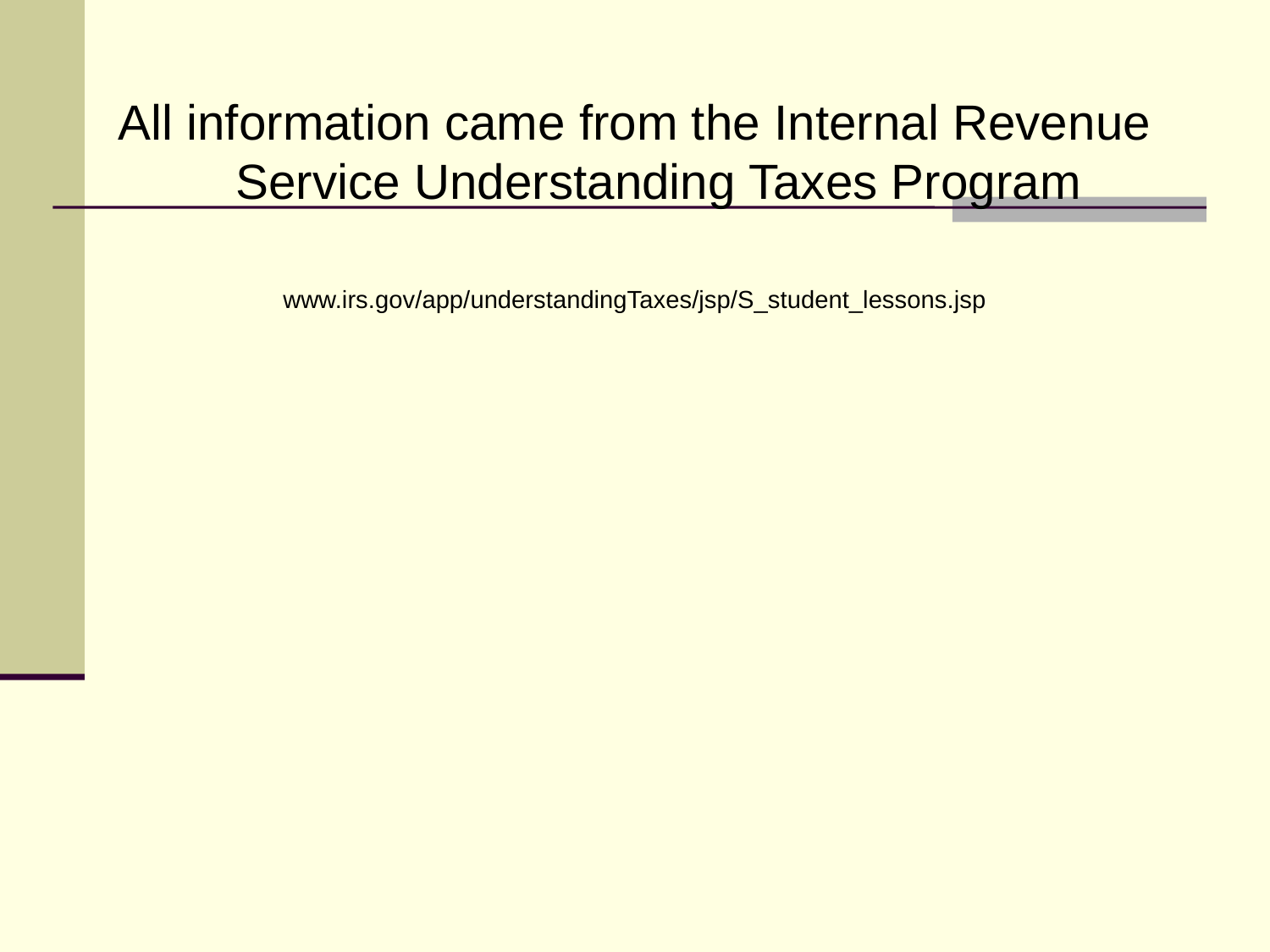

All information came from the Internal Revenue Service Understanding Taxes Program

www.irs.gov/app/understandingTaxes/jsp/S_student_lessons.jsp